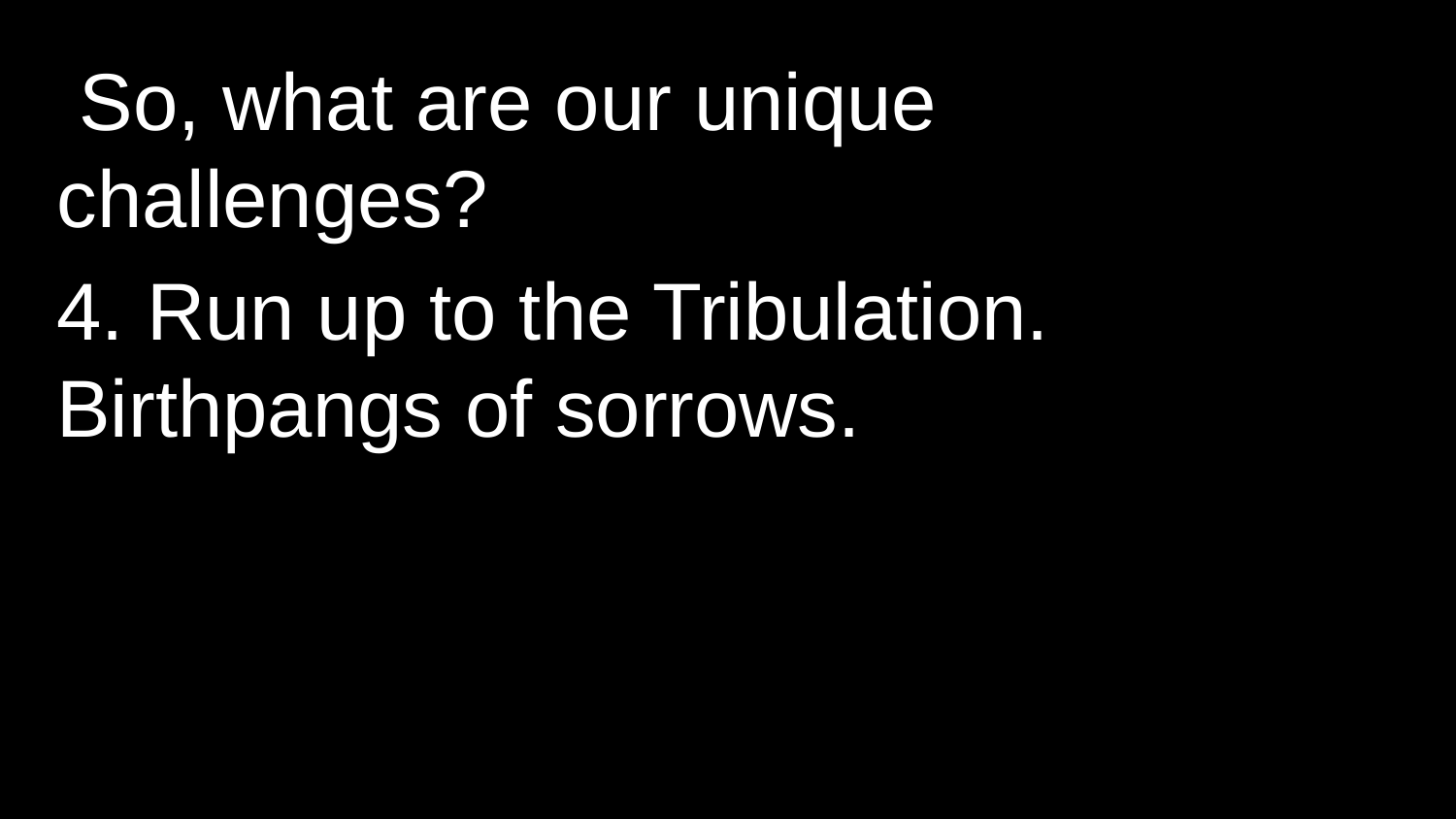

So, what are our unique challenges?
4. Run up to the Tribulation.
Birthpangs of sorrows.